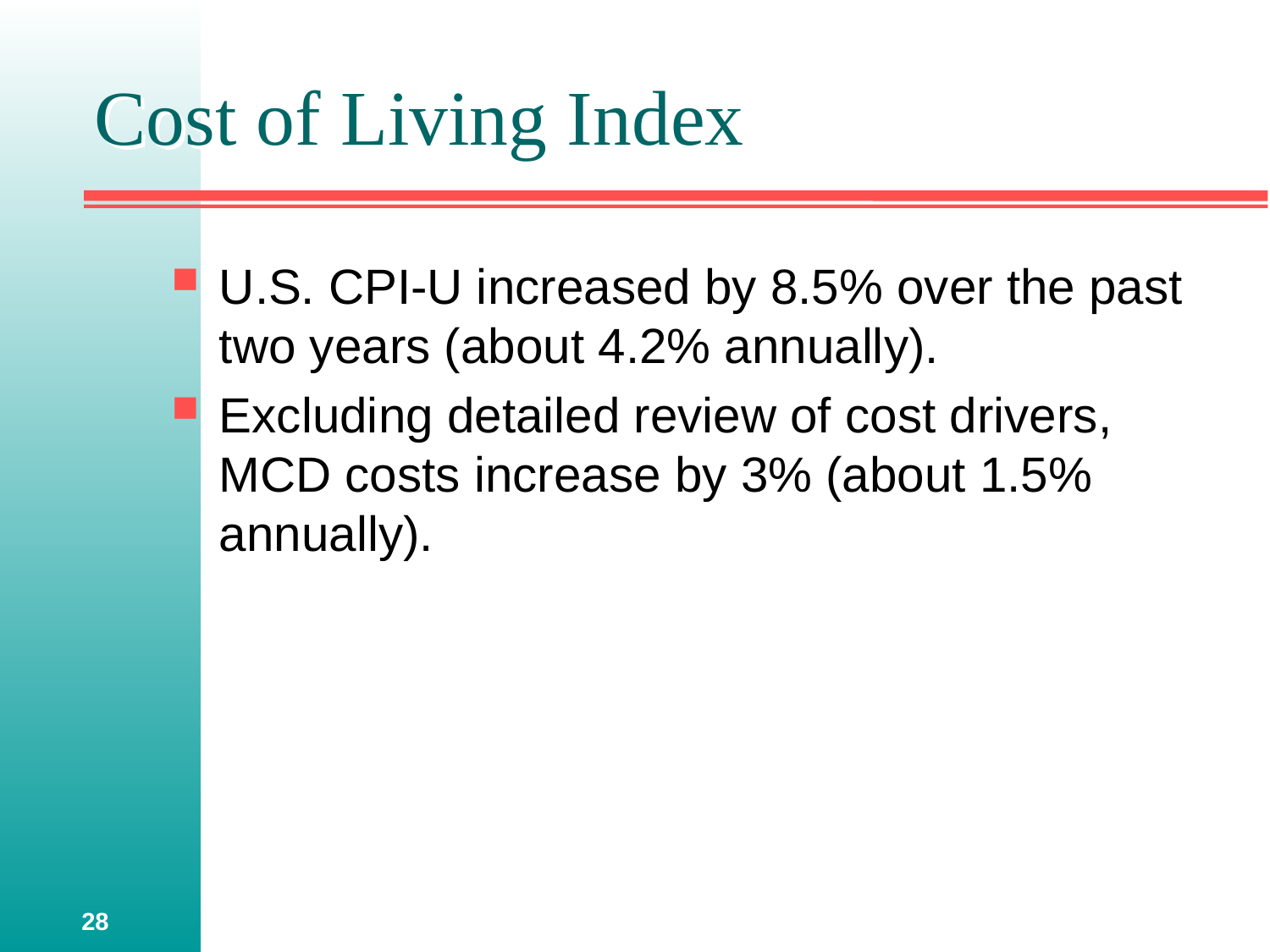

# Cost of Living Index
U.S. CPI-U increased by 8.5% over the past two years (about 4.2% annually).
Excluding detailed review of cost drivers, MCD costs increase by 3% (about 1.5% annually).